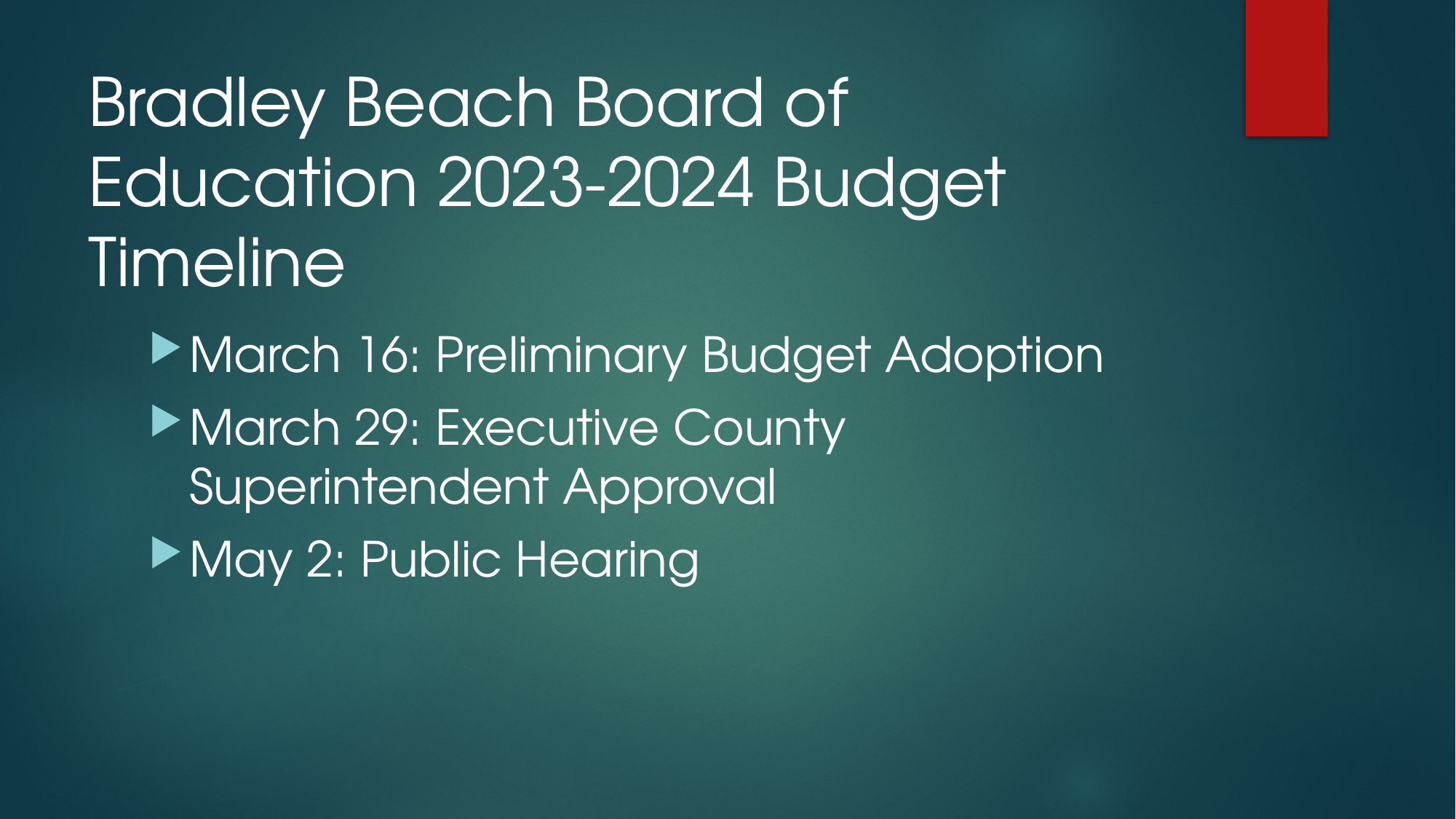

# Bradley Beach Board of Education 2023-2024 Budget Timeline

March 16: Preliminary Budget Adoption
March 29: Executive County Superintendent Approval
May 2: Public Hearing